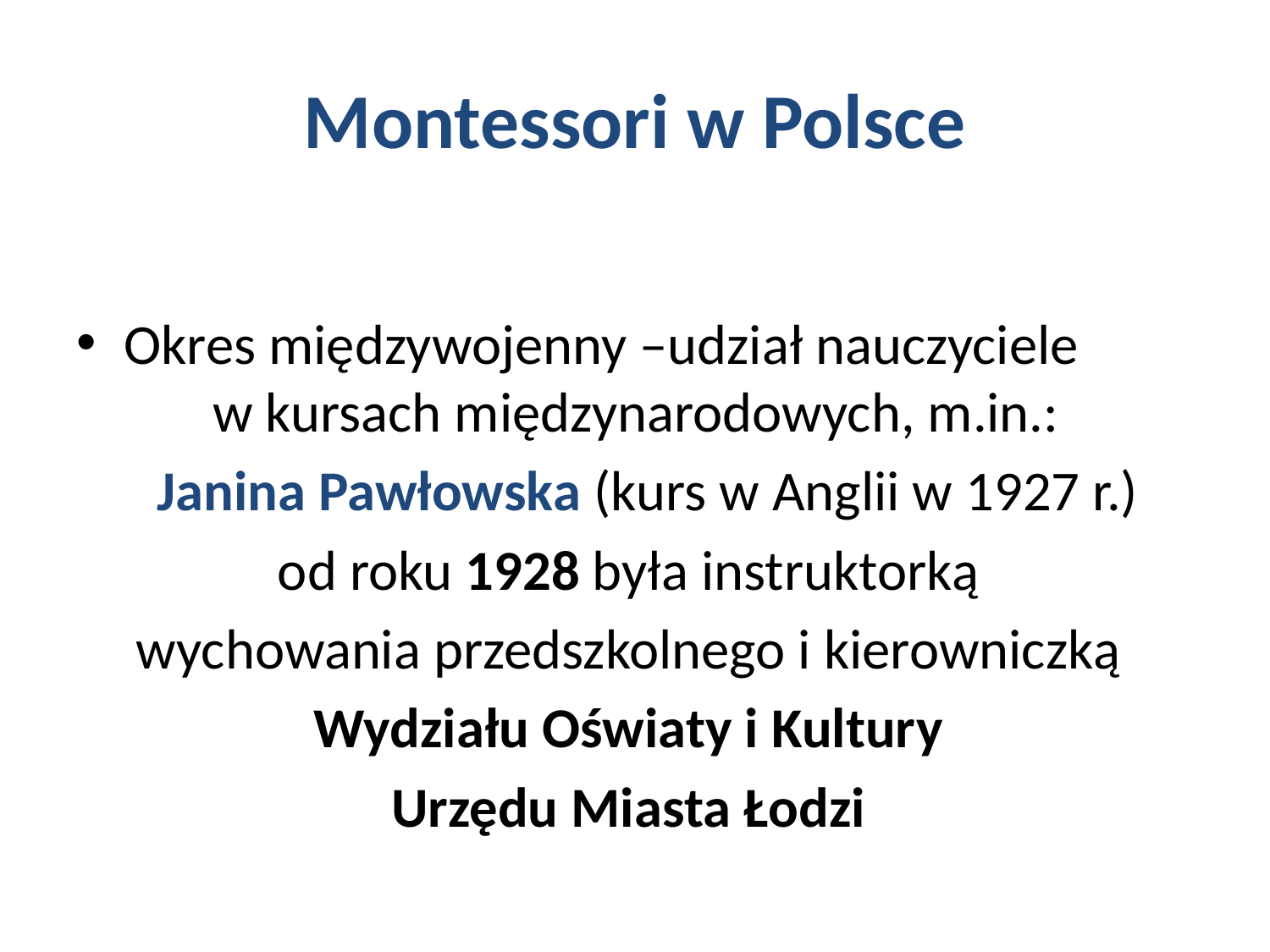

# Montessori w Polsce

Okres międzywojenny –udział nauczyciele                 w kursach międzynarodowych, m.in.:
  Janina Pawłowska (kurs w Anglii w 1927 r.)
od roku 1928 była instruktorką
wychowania przedszkolnego i kierowniczką
Wydziału Oświaty i Kultury
Urzędu Miasta Łodzi